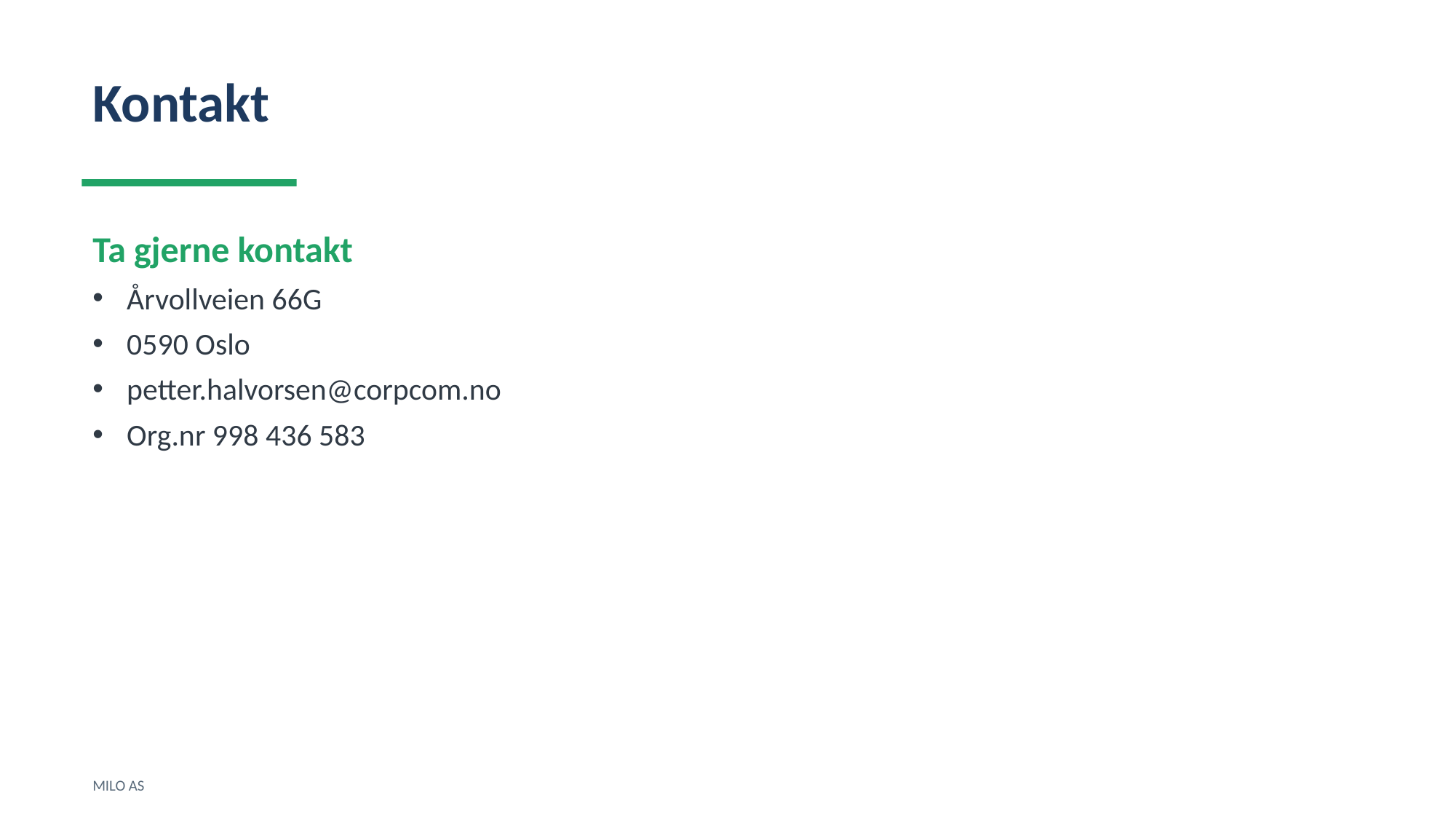

Kontakt

Ta gjerne kontakt
Årvollveien 66G
0590 Oslo
petter.halvorsen@corpcom.no
Org.nr 998 436 583
MILO AS